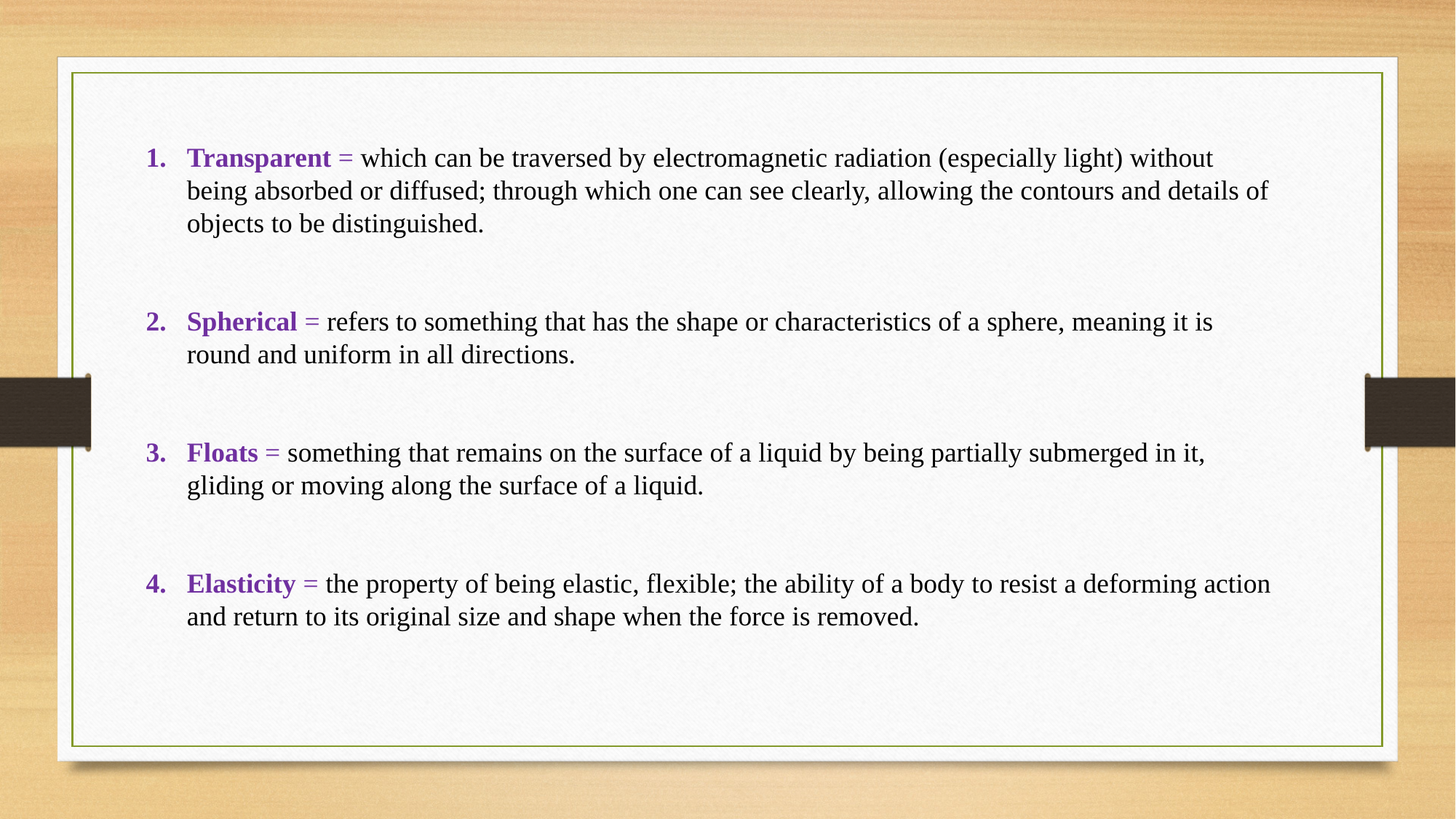

Transparent = which can be traversed by electromagnetic radiation (especially light) without being absorbed or diffused; through which one can see clearly, allowing the contours and details of objects to be distinguished.

Spherical = refers to something that has the shape or characteristics of a sphere, meaning it is round and uniform in all directions.

Floats = something that remains on the surface of a liquid by being partially submerged in it, gliding or moving along the surface of a liquid.

Elasticity = the property of being elastic, flexible; the ability of a body to resist a deforming action and return to its original size and shape when the force is removed.